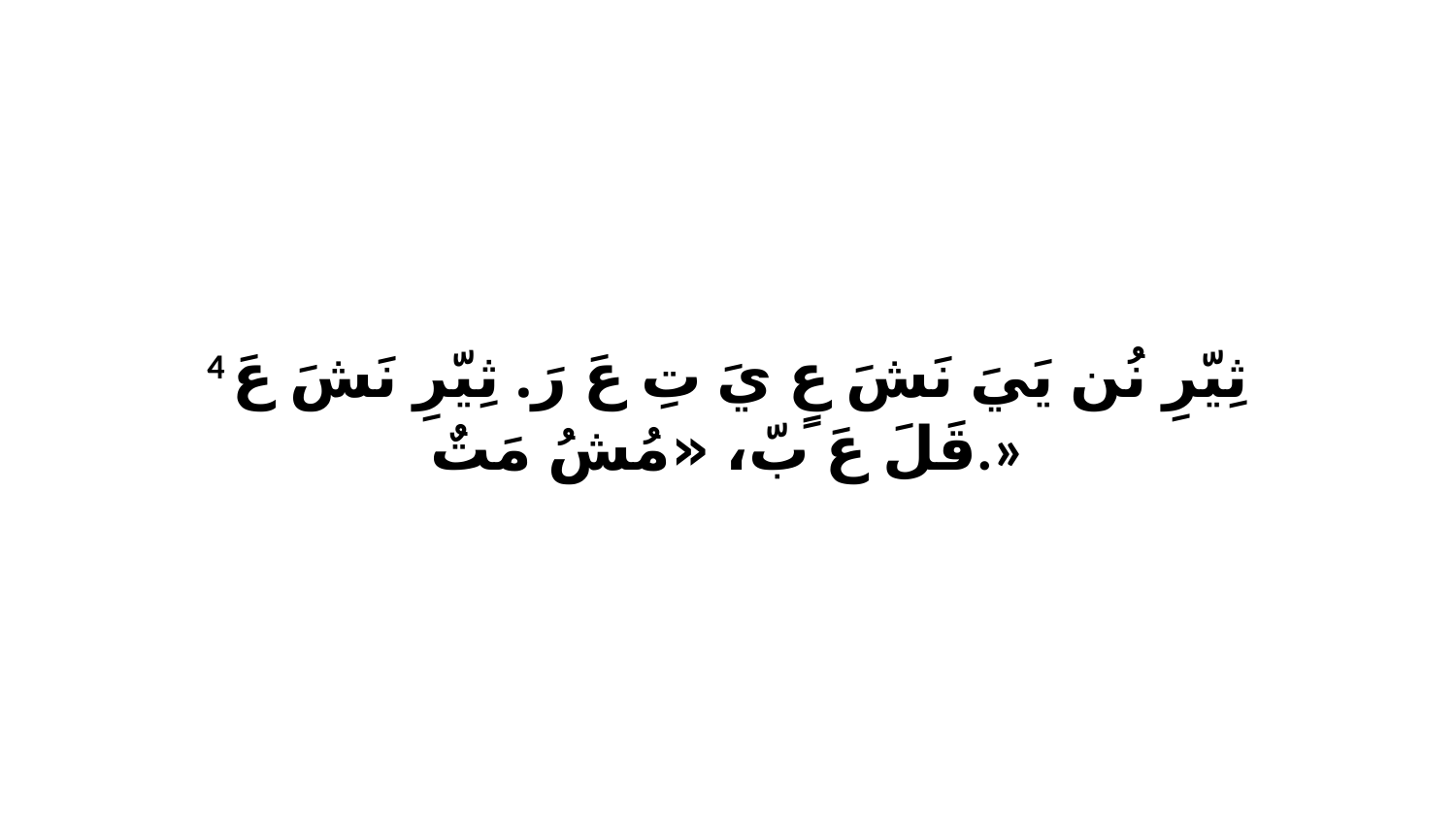

4 ثِيّرِ نُن يَيَ نَشَ عٍ يَ تِ عَ رَ. ثِيّرِ نَشَ عَ قَلَ عَ بّ، «مُشُ مَتٌ.»